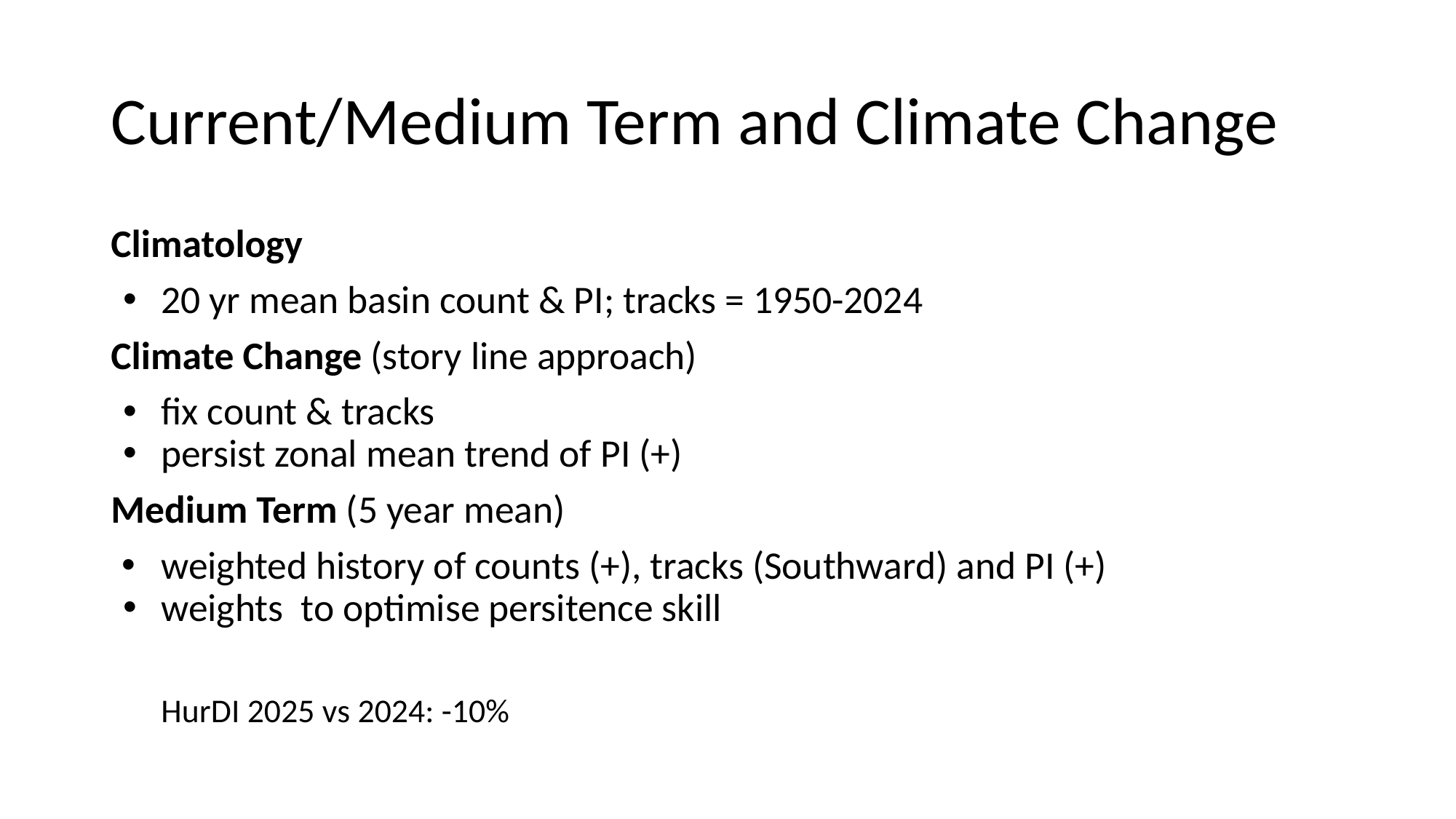

# Current/Medium Term and Climate Change
Climatology
20 yr mean basin count & PI; tracks = 1950-2024
Climate Change (story line approach)
fix count & tracks
persist zonal mean trend of PI (+)
Medium Term (5 year mean)
weighted history of counts (+), tracks (Southward) and PI (+)
weights  to optimise persitence skill

HurDI 2025 vs 2024: -10%